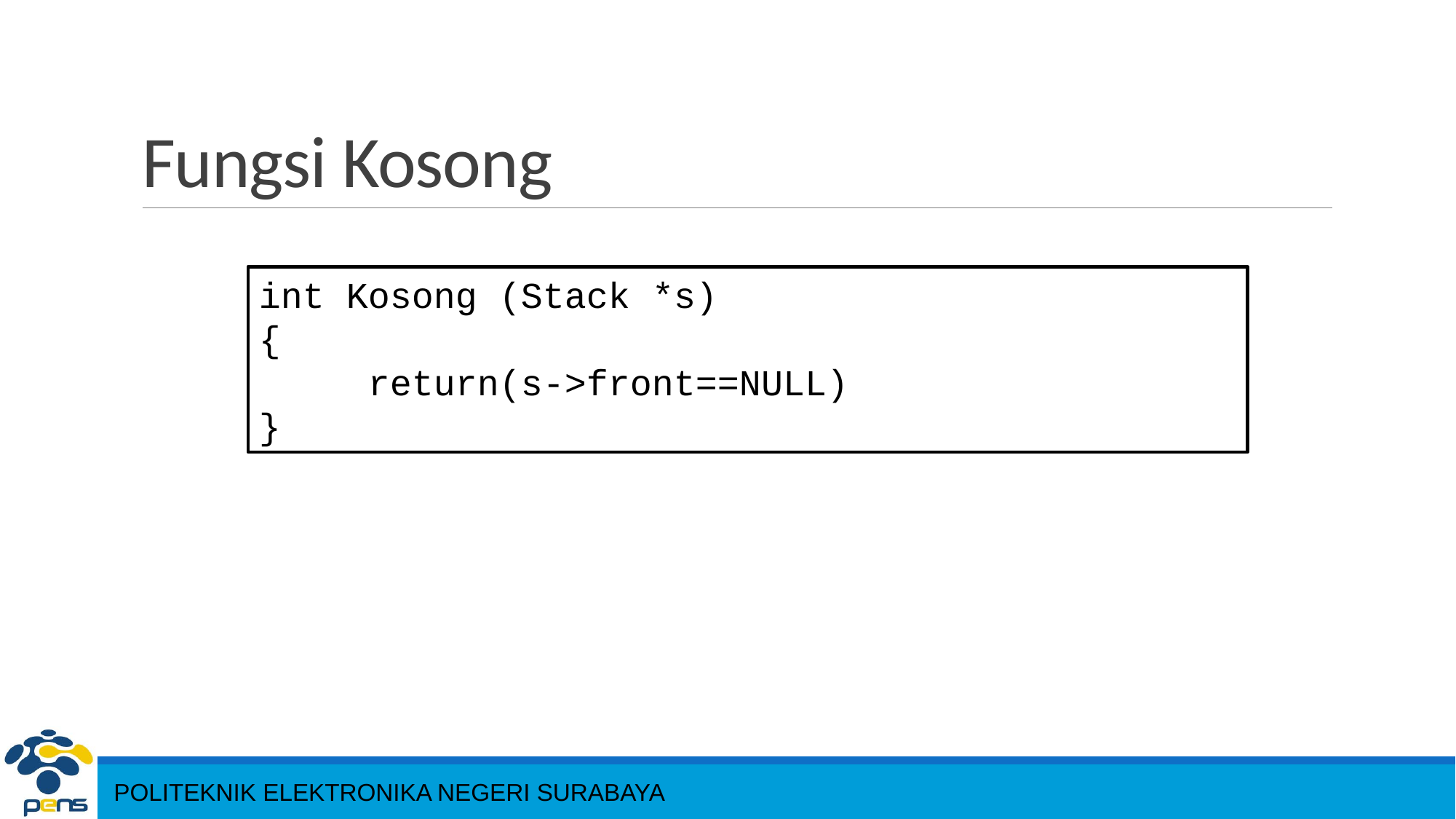

# Fungsi Kosong
int Kosong (Stack *s)
{
	return(s->front==NULL)
}